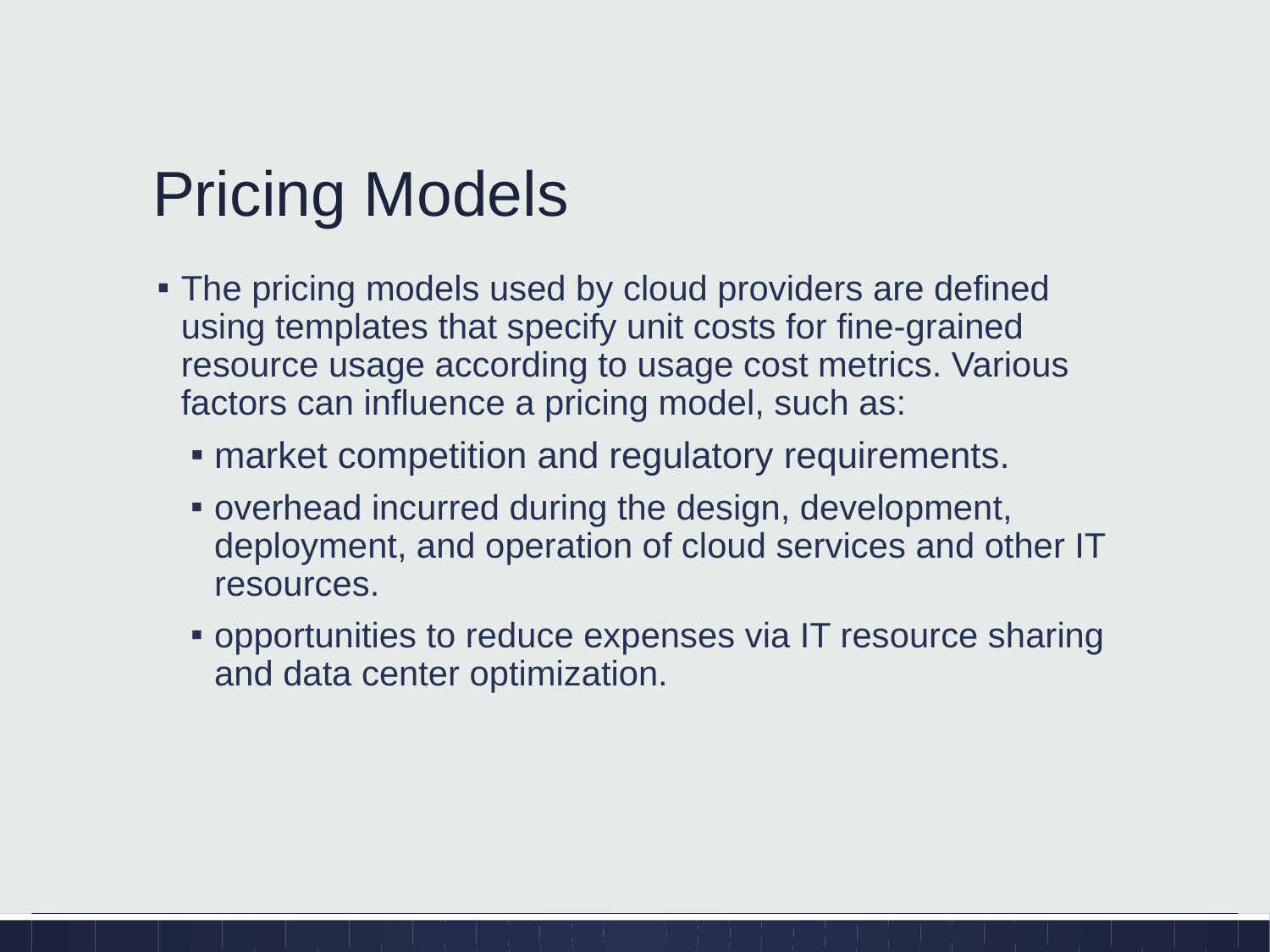

# Pricing Models
The pricing models used by cloud providers are defined using templates that specify unit costs for fine-grained resource usage according to usage cost metrics. Various factors can influence a pricing model, such as:
market competition and regulatory requirements.
overhead incurred during the design, development, deployment, and operation of cloud services and other IT resources.
opportunities to reduce expenses via IT resource sharing and data center optimization.